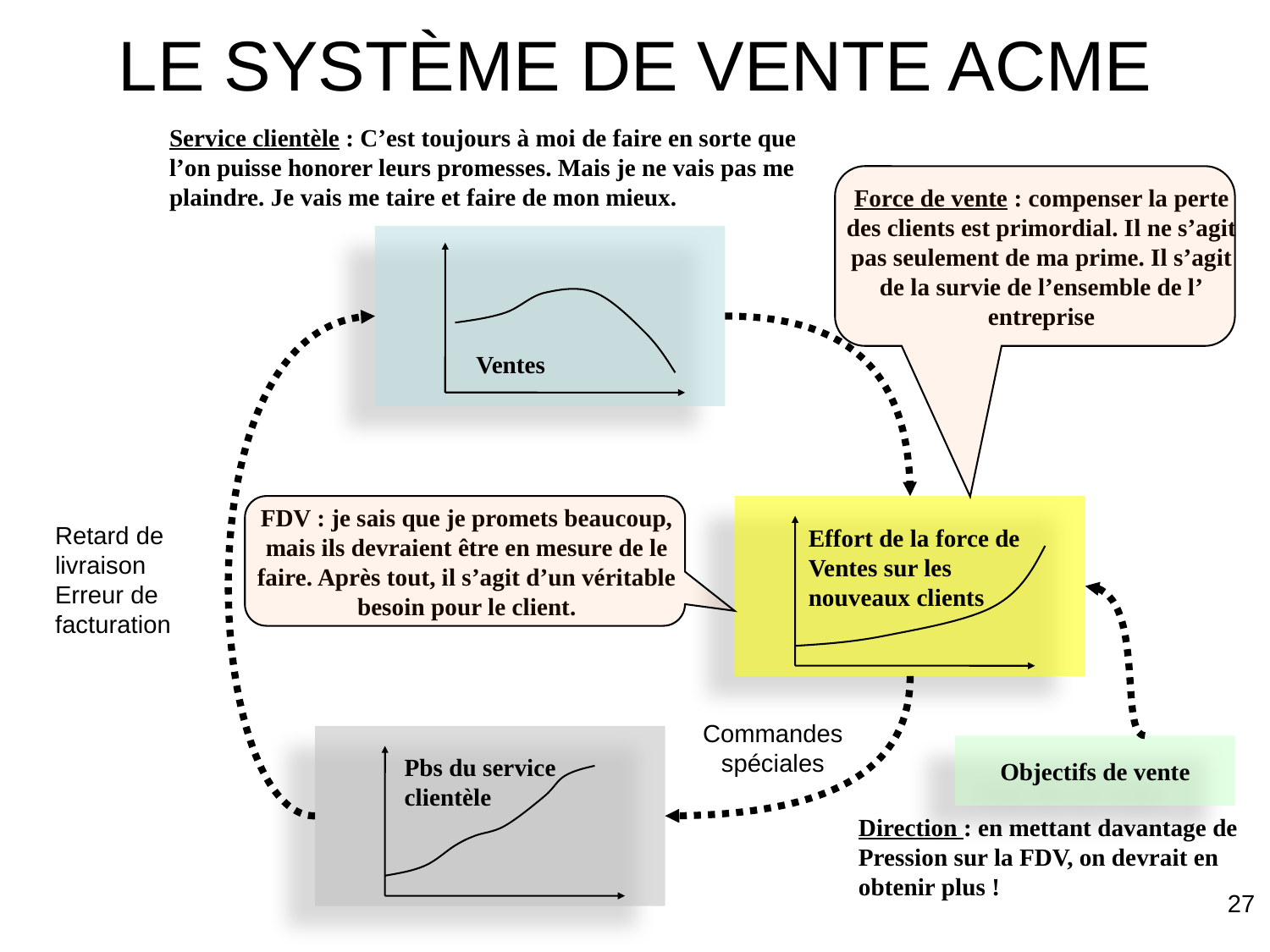

# LE SYSTÈME DE VENTE ACME
Service clientèle : C’est toujours à moi de faire en sorte que
l’on puisse honorer leurs promesses. Mais je ne vais pas me
plaindre. Je vais me taire et faire de mon mieux.

Force de vente : compenser la perte
des clients est primordial. Il ne s’agit
pas seulement de ma prime. Il s’agit
de la survie de l’ensemble de l’
entreprise

Ventes

FDV : je sais que je promets beaucoup,
mais ils devraient être en mesure de le
faire. Après tout, il s’agit d’un véritable
besoin pour le client.

Retard de
livraison
Erreur de
facturation

Effort de la force de
Ventes sur les
nouveaux clients

Commandes
spéciales

Objectifs de vente
Pbs du service
clientèle

Direction : en mettant davantage de
Pression sur la FDV, on devrait en
obtenir plus !
27